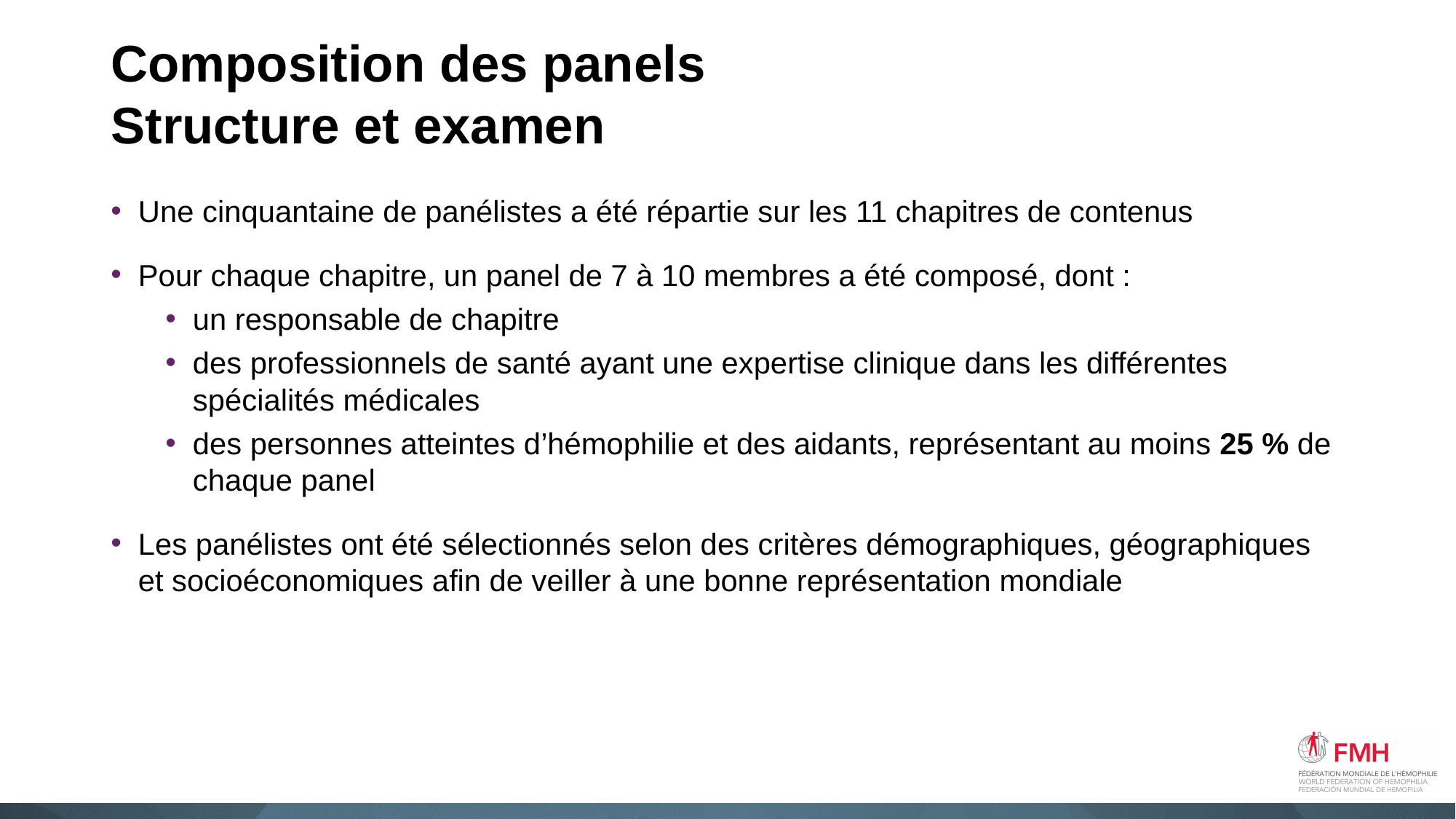

# Composition des panels Structure et examen
Une cinquantaine de panélistes a été répartie sur les 11 chapitres de contenus
Pour chaque chapitre, un panel de 7 à 10 membres a été composé, dont :
un responsable de chapitre
des professionnels de santé ayant une expertise clinique dans les différentes spécialités médicales
des personnes atteintes d’hémophilie et des aidants, représentant au moins 25 % de chaque panel
Les panélistes ont été sélectionnés selon des critères démographiques, géographiques et socioéconomiques afin de veiller à une bonne représentation mondiale